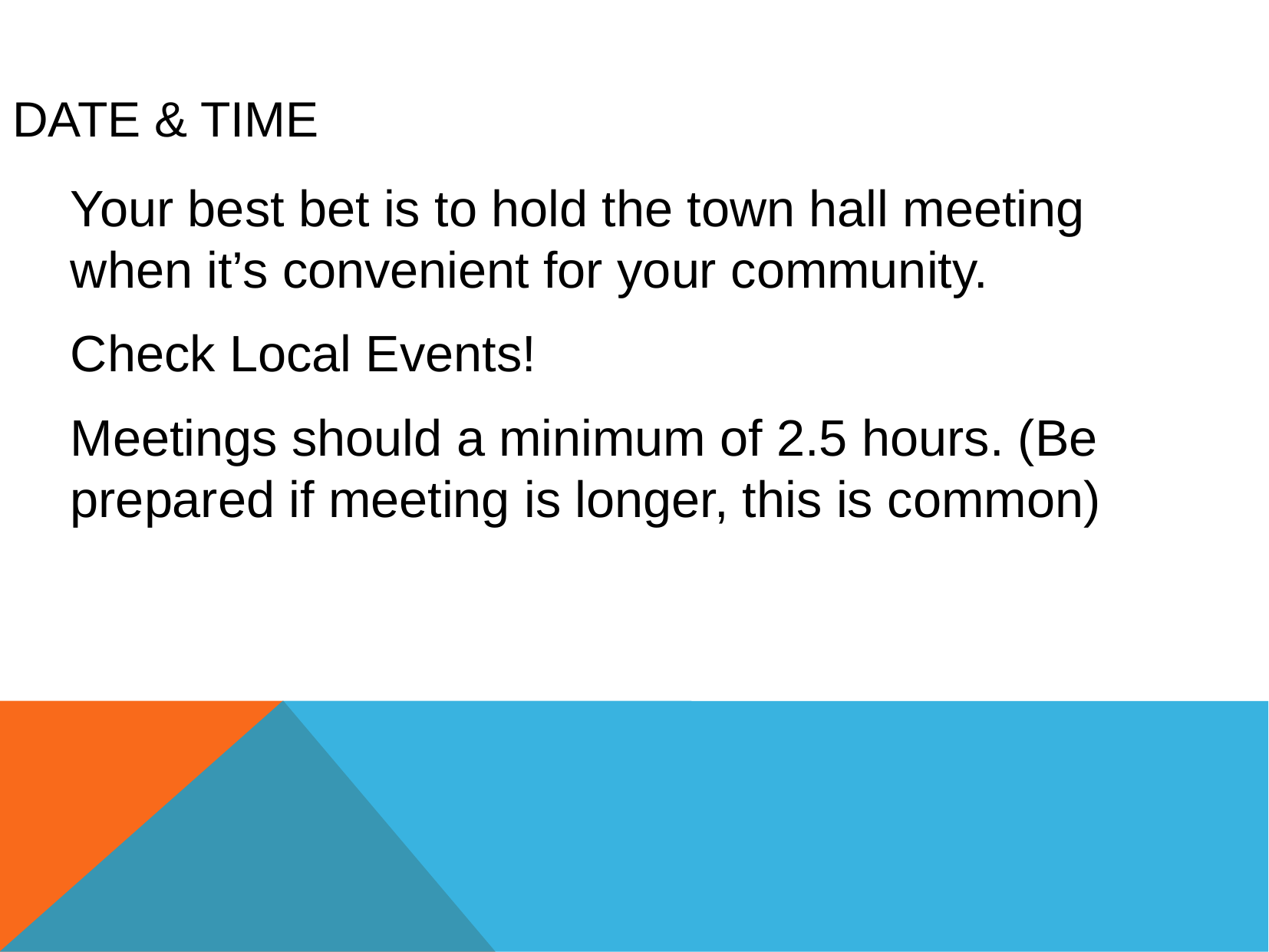

Date & Time
Your best bet is to hold the town hall meeting when it’s convenient for your community.
Check Local Events!
Meetings should a minimum of 2.5 hours. (Be prepared if meeting is longer, this is common)